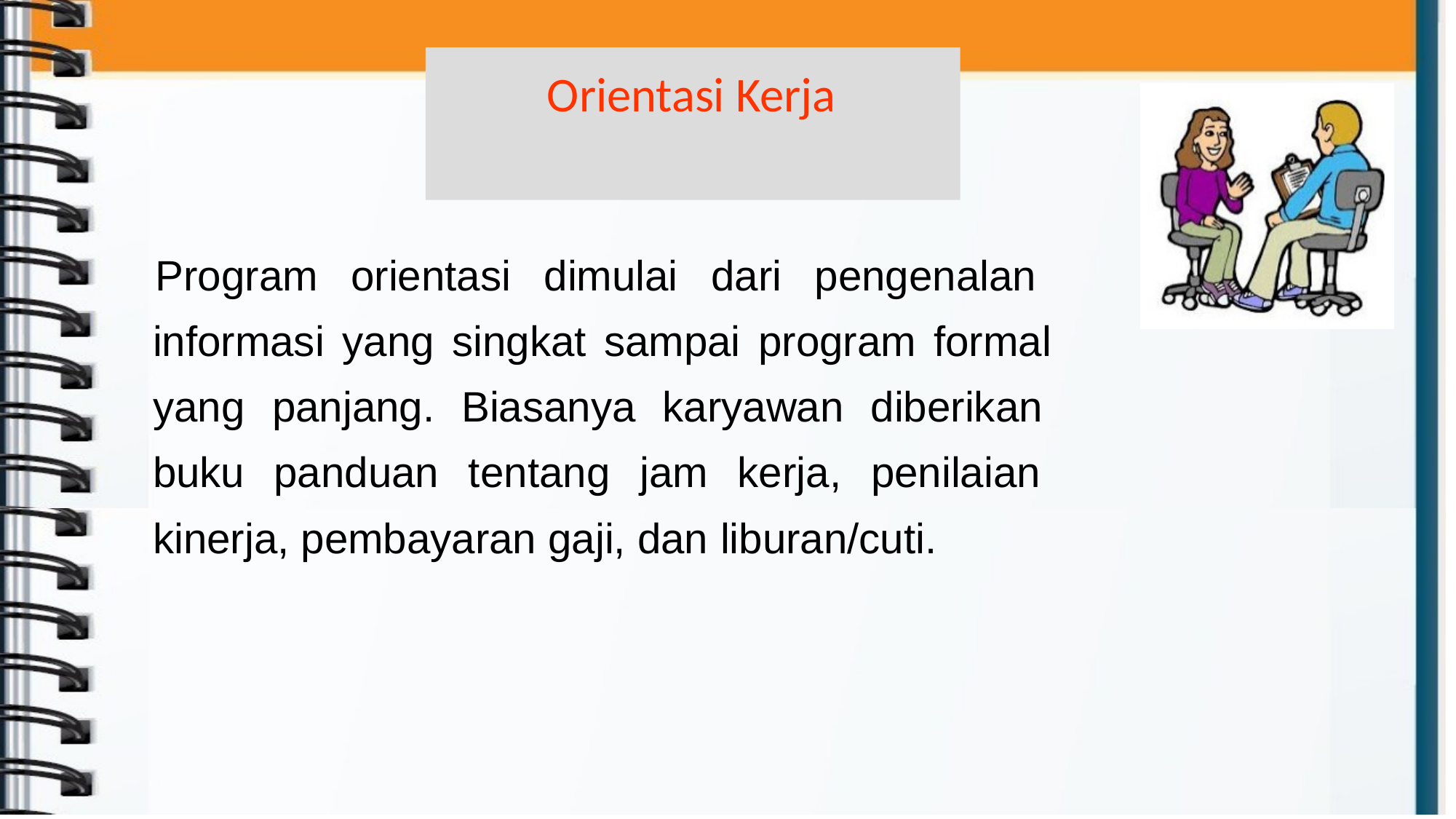

# Orientasi Kerja

Program orientasi dimulai dari pengenalan  informasi yang singkat sampai program formal  yang panjang. Biasanya karyawan diberikan  buku panduan tentang jam kerja, penilaian  kinerja, pembayaran gaji, dan liburan/cuti.